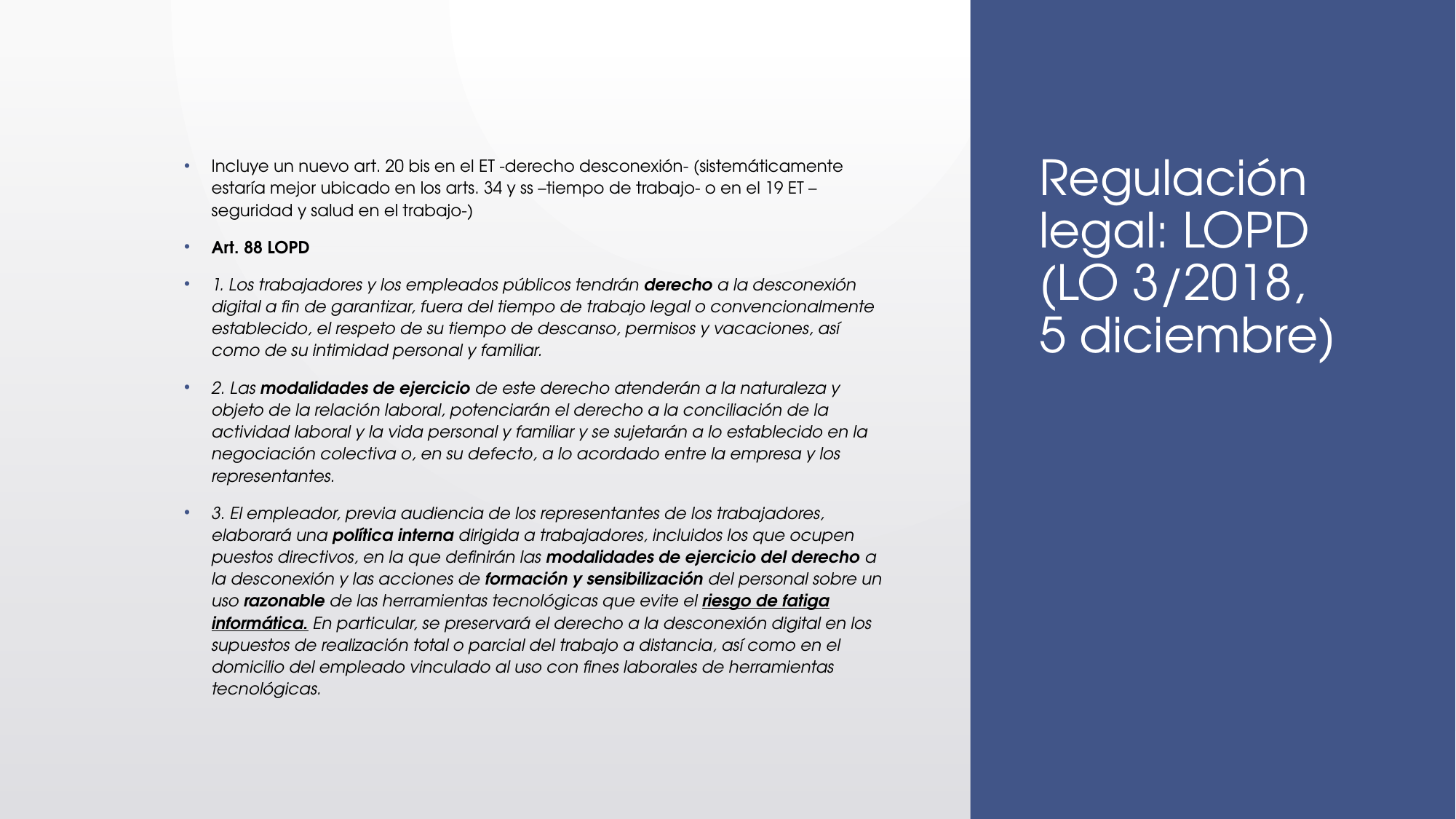

# Regulación legal: LOPD (LO 3/2018, 5 diciembre)
Incluye un nuevo art. 20 bis en el ET -derecho desconexión- (sistemáticamente estaría mejor ubicado en los arts. 34 y ss –tiempo de trabajo- o en el 19 ET –seguridad y salud en el trabajo-)
Art. 88 LOPD
1. Los trabajadores y los empleados públicos tendrán derecho a la desconexión digital a fin de garantizar, fuera del tiempo de trabajo legal o convencionalmente establecido, el respeto de su tiempo de descanso, permisos y vacaciones, así como de su intimidad personal y familiar.
2. Las modalidades de ejercicio de este derecho atenderán a la naturaleza y objeto de la relación laboral, potenciarán el derecho a la conciliación de la actividad laboral y la vida personal y familiar y se sujetarán a lo establecido en la negociación colectiva o, en su defecto, a lo acordado entre la empresa y los representantes.
3. El empleador, previa audiencia de los representantes de los trabajadores, elaborará una política interna dirigida a trabajadores, incluidos los que ocupen puestos directivos, en la que definirán las modalidades de ejercicio del derecho a la desconexión y las acciones de formación y sensibilización del personal sobre un uso razonable de las herramientas tecnológicas que evite el riesgo de fatiga informática. En particular, se preservará el derecho a la desconexión digital en los supuestos de realización total o parcial del trabajo a distancia, así como en el domicilio del empleado vinculado al uso con fines laborales de herramientas tecnológicas.